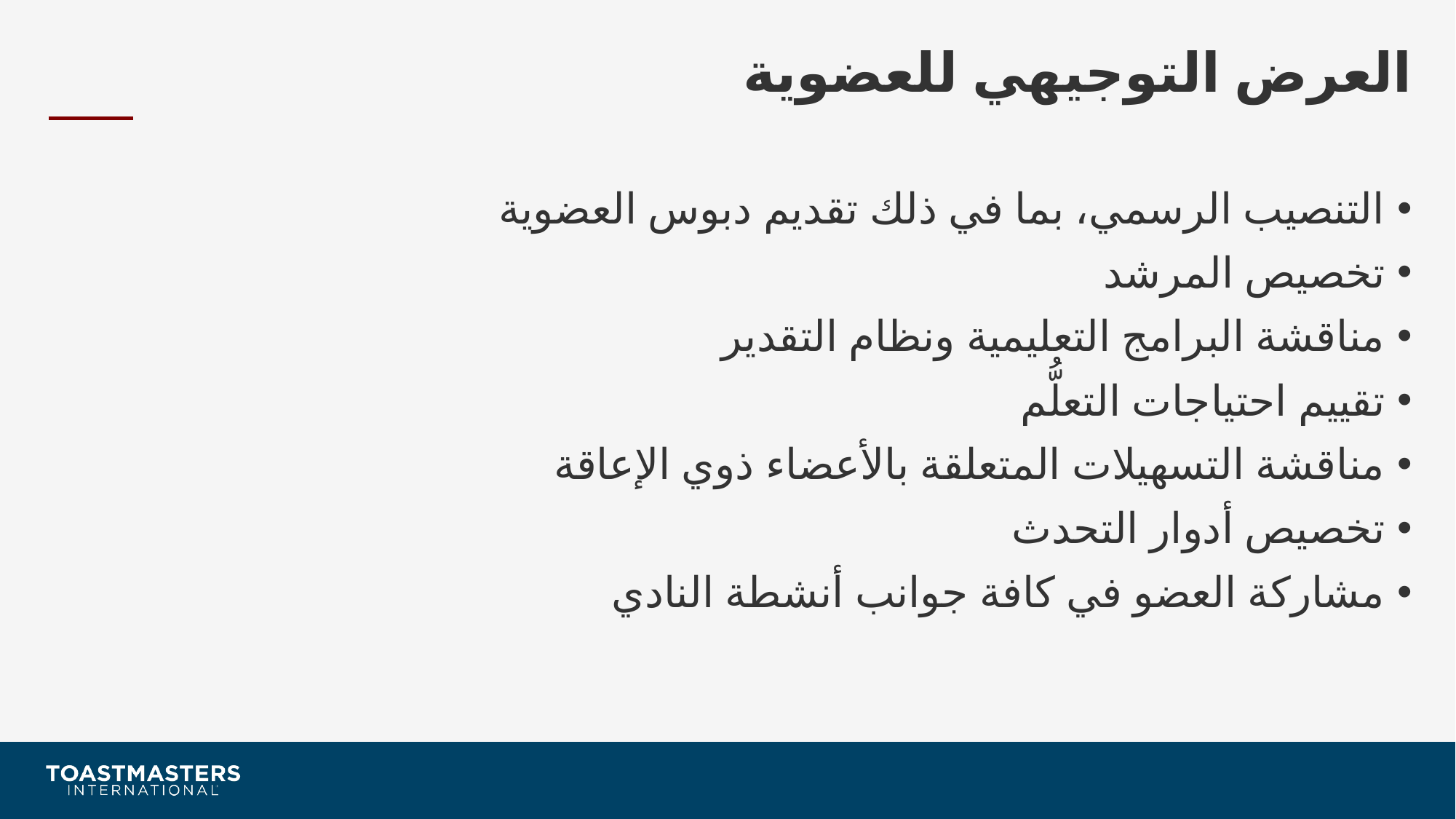

# العرض التوجيهي للعضوية
التنصيب الرسمي، بما في ذلك تقديم دبوس العضوية
تخصيص المرشد
مناقشة البرامج التعليمية ونظام التقدير
تقييم احتياجات التعلُّم
مناقشة التسهيلات المتعلقة بالأعضاء ذوي الإعاقة
تخصيص أدوار التحدث
مشاركة العضو في كافة جوانب أنشطة النادي